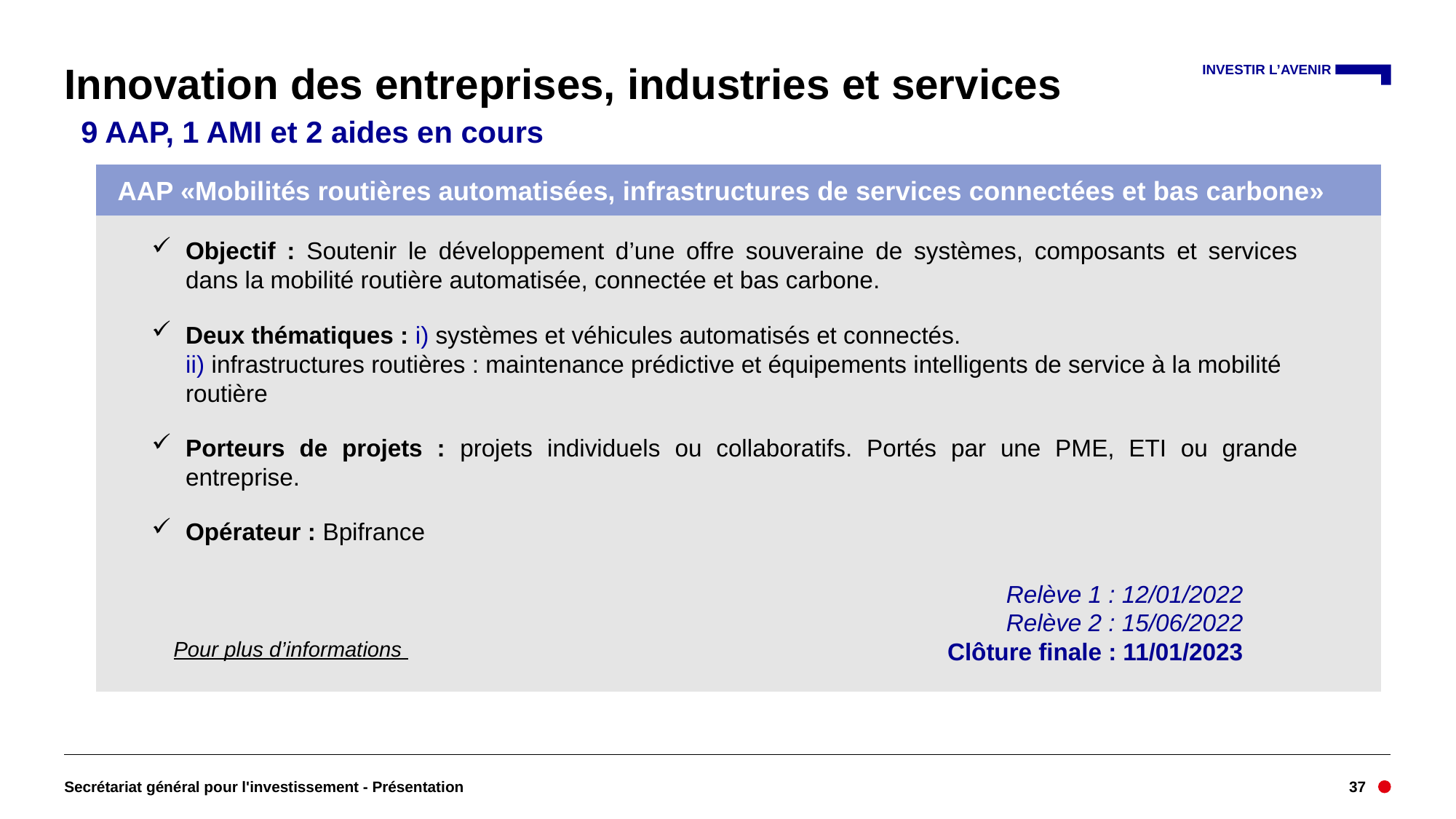

# Innovation des entreprises, industries et services
  9 AAP, 1 AMI et 2 aides en cours
AAP «Mobilités routières automatisées, infrastructures de services connectées et bas carbone»

Objectif : Soutenir le développement d’une offre souveraine de systèmes, composants et services dans la mobilité routière automatisée, connectée et bas carbone.
Deux thématiques : i) systèmes et véhicules automatisés et connectés.
ii) infrastructures routières : maintenance prédictive et équipements intelligents de service à la mobilité routière
Porteurs de projets : projets individuels ou collaboratifs. Portés par une PME, ETI ou grande entreprise.
Opérateur : Bpifrance
Objectif : développer des entreprises industrielles et de services sur les marchés porteurs, créateurs de valeur et de compétitivité pour notre économie et contribuant aux transitions énergétiques, écologique et numérique.
Porteurs de projets : entreprise unique, quelle que soit sa taille ou consortium qui rassemble des partenaires industriels et des partenaires de recherche.
Opérateur : Bpifrance

Relève 1 : 12/01/2022
Relève 2 : 15/06/2022
Clôture finale : 11/01/2023
Clôture le 03/05/2022
Pour plus d’informations
Secrétariat général pour l'investissement - Présentation
37